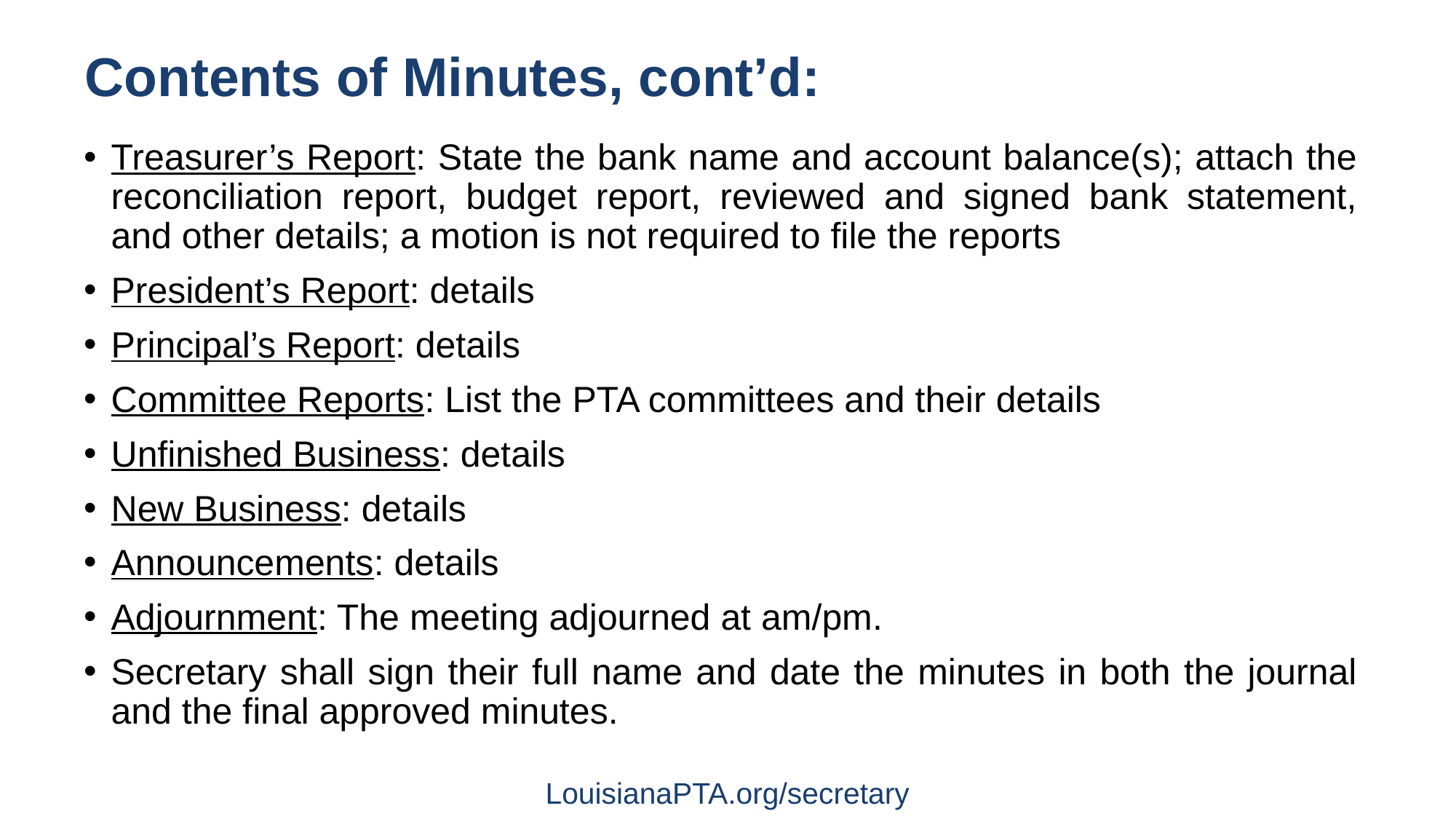

# Contents of Minutes, cont’d:
Treasurer’s Report: State the bank name and account balance(s); attach the reconciliation report, budget report, reviewed and signed bank statement, and other details; a motion is not required to file the reports
President’s Report: details
Principal’s Report: details
Committee Reports: List the PTA committees and their details
Unfinished Business: details
New Business: details
Announcements: details
Adjournment: The meeting adjourned at am/pm.
Secretary shall sign their full name and date the minutes in both the journal and the final approved minutes.

LouisianaPTA.org/secretary